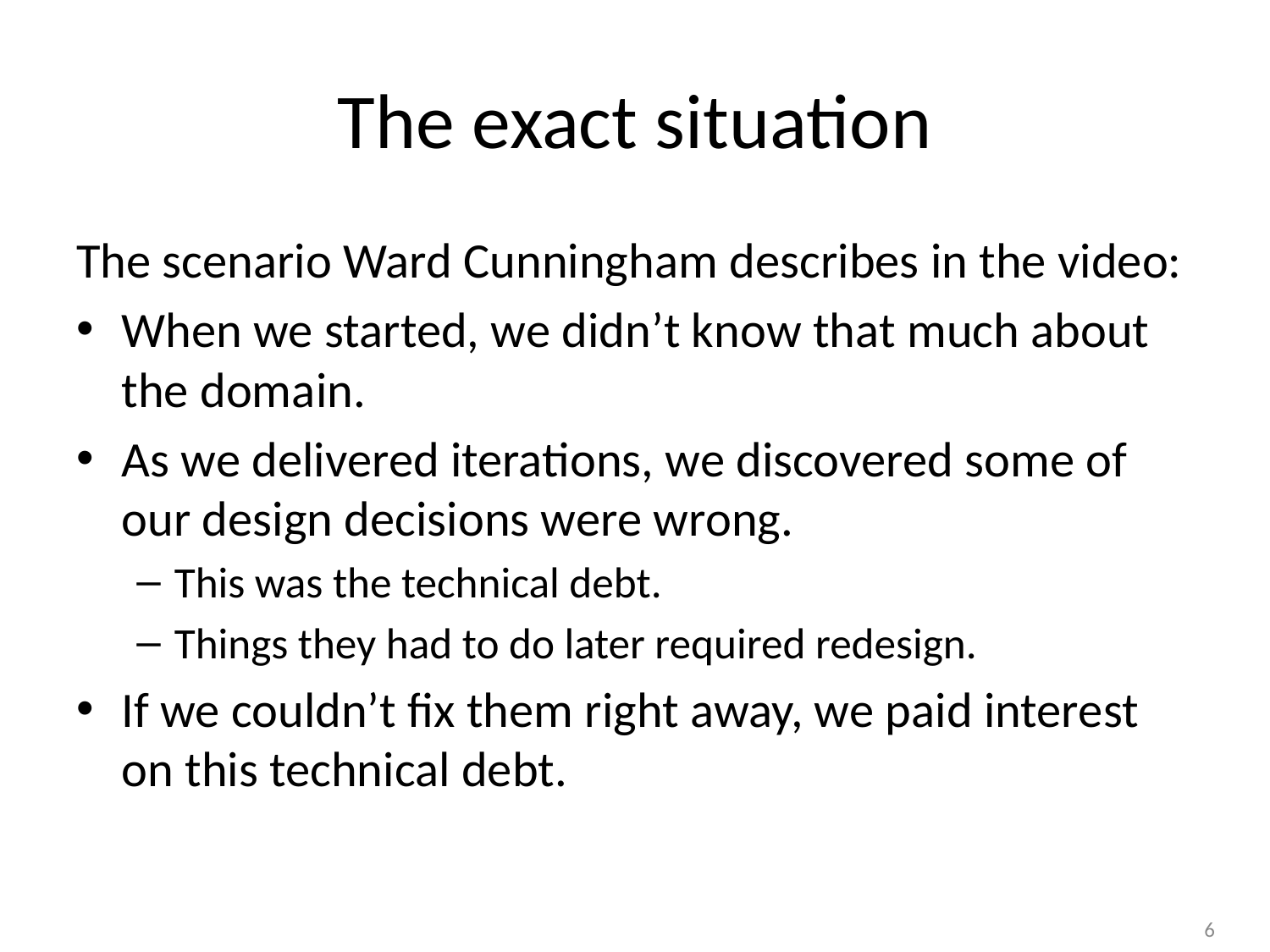

# The exact situation
The scenario Ward Cunningham describes in the video:
When we started, we didn’t know that much about the domain.
As we delivered iterations, we discovered some of our design decisions were wrong.
This was the technical debt.
Things they had to do later required redesign.
If we couldn’t fix them right away, we paid interest on this technical debt.